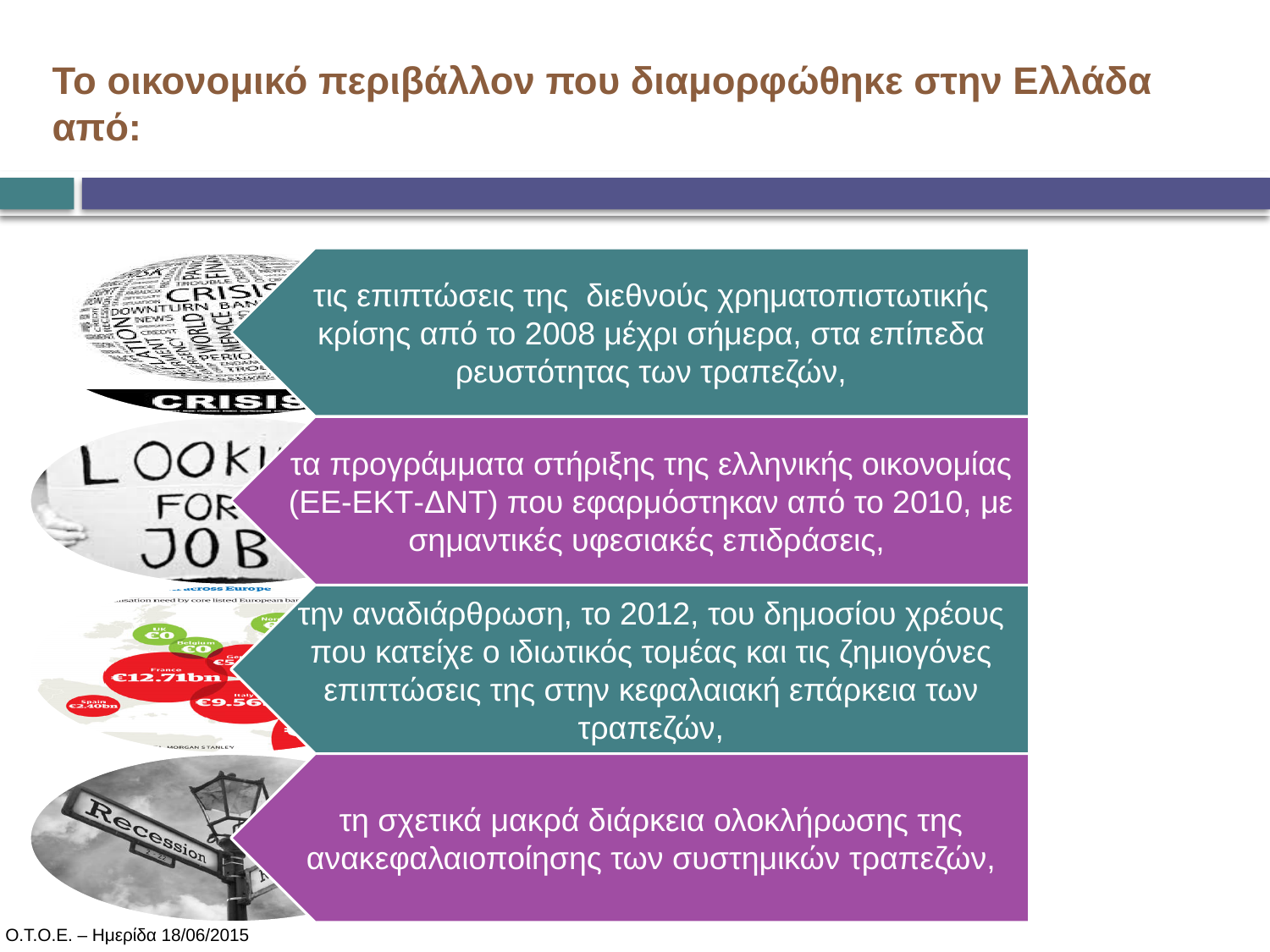

# Το οικονομικό περιβάλλον που διαμορφώθηκε στην Ελλάδα από:
τις επιπτώσεις της  διεθνούς χρηματοπιστωτικής κρίσης από το 2008 μέχρι σήμερα, στα επίπεδα ρευστότητας των τραπεζών,
τα προγράμματα στήριξης της ελληνικής οικονομίας (ΕΕ-ΕΚΤ-ΔΝΤ) που εφαρμόστηκαν από το 2010, με σημαντικές υφεσιακές επιδράσεις,
την αναδιάρθρωση, το 2012, του δημοσίου χρέους που κατείχε ο ιδιωτικός τομέας και τις ζημιογόνες επιπτώσεις της στην κεφαλαιακή επάρκεια των τραπεζών,
τη σχετικά μακρά διάρκεια ολοκλήρωσης της ανακεφαλαιοποίησης των συστημικών τραπεζών,
Ο.Τ.Ο.Ε. – Ημερίδα 18/06/2015